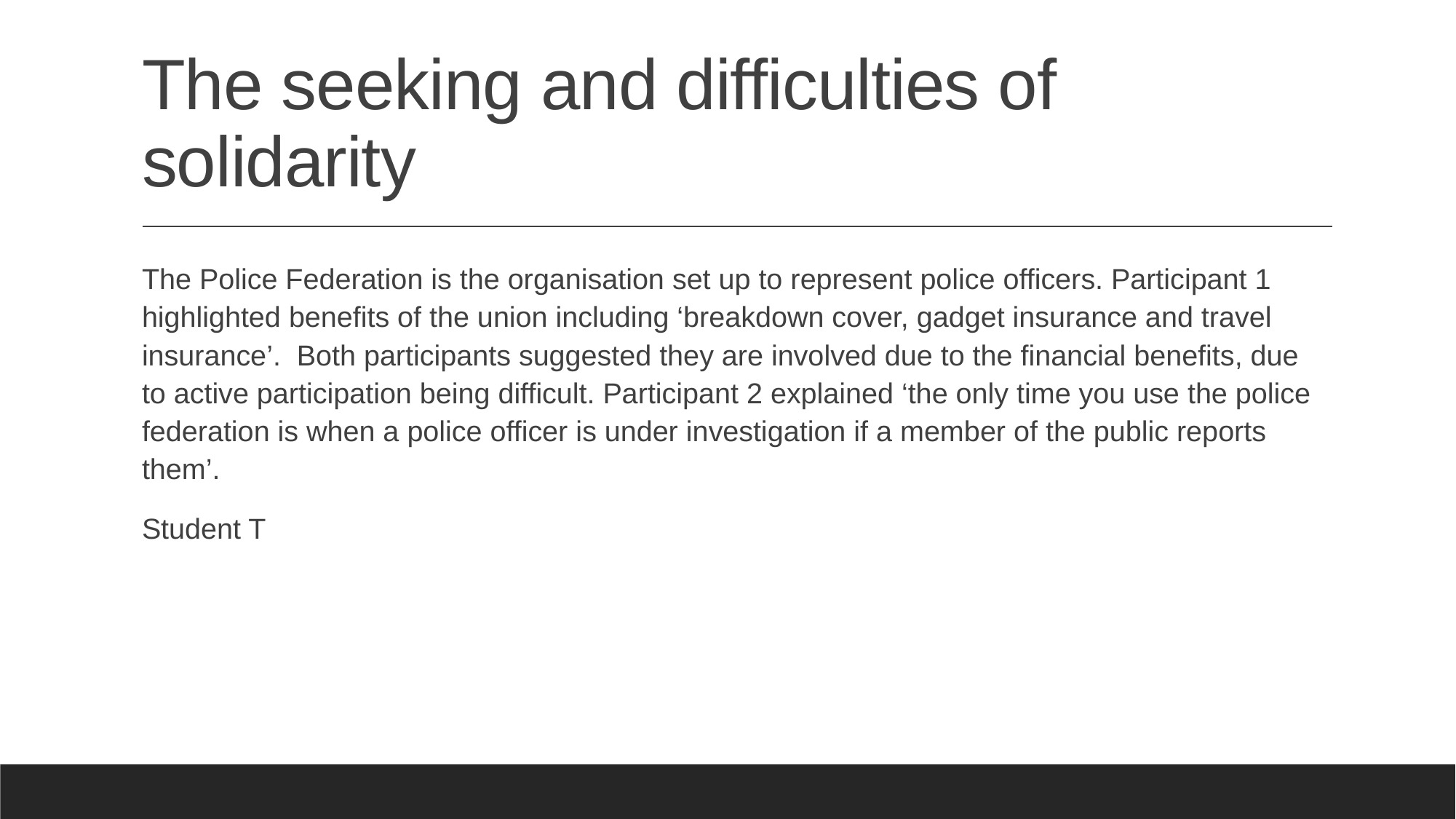

# The seeking and difficulties of solidarity
The Police Federation is the organisation set up to represent police officers. Participant 1 highlighted benefits of the union including ‘breakdown cover, gadget insurance and travel insurance’.  Both participants suggested they are involved due to the financial benefits, due to active participation being difficult. Participant 2 explained ‘the only time you use the police federation is when a police officer is under investigation if a member of the public reports them’.
Student T